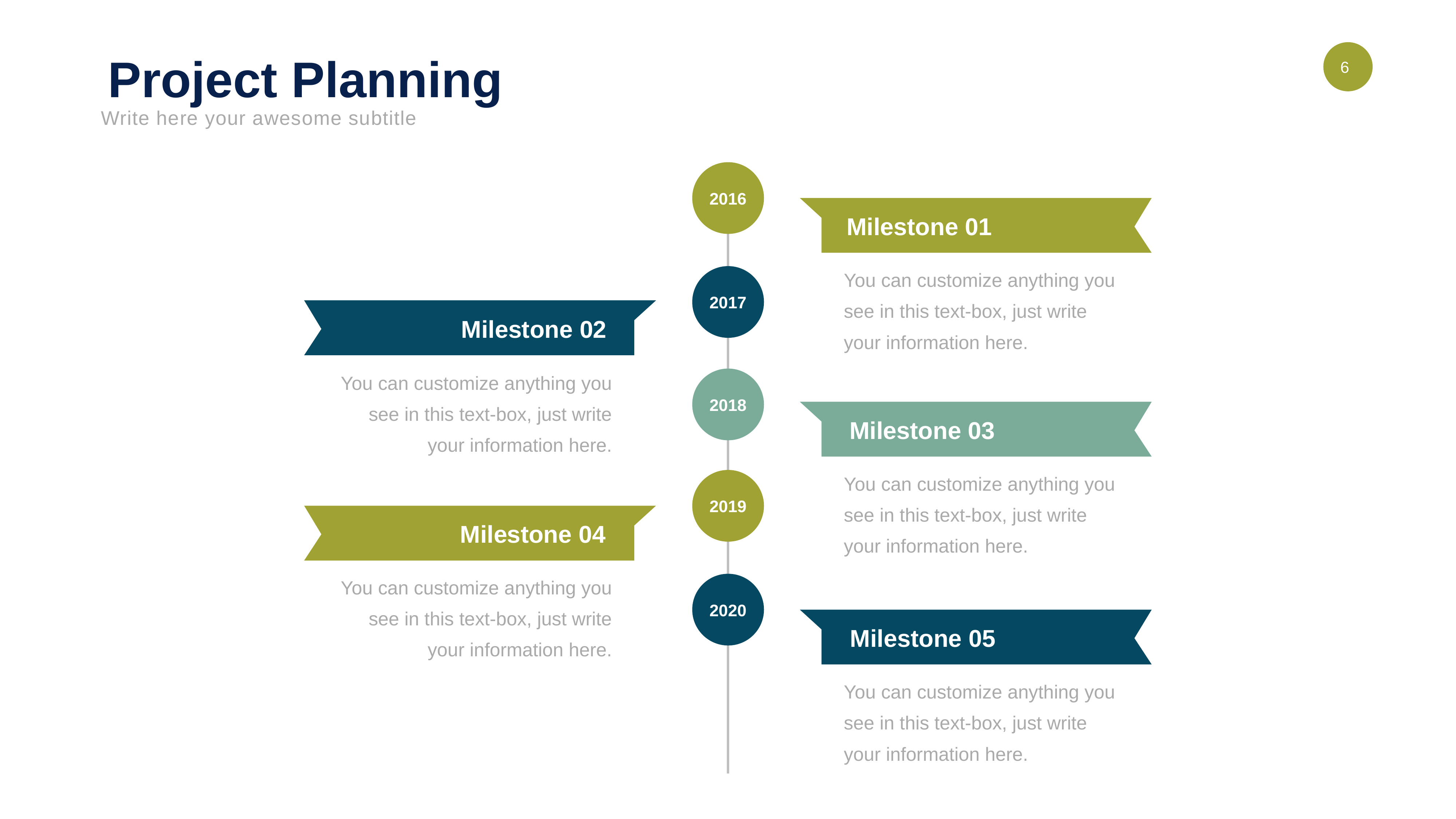

Project Planning
Write here your awesome subtitle

2016

Milestone 01
You can customize anything you see in this text-box, just write your information here.

2017

Milestone 02
You can customize anything you see in this text-box, just write your information here.

2018

Milestone 03
You can customize anything you see in this text-box, just write your information here.

2019

Milestone 04
You can customize anything you see in this text-box, just write your information here.

2020

Milestone 05
You can customize anything you see in this text-box, just write your information here.